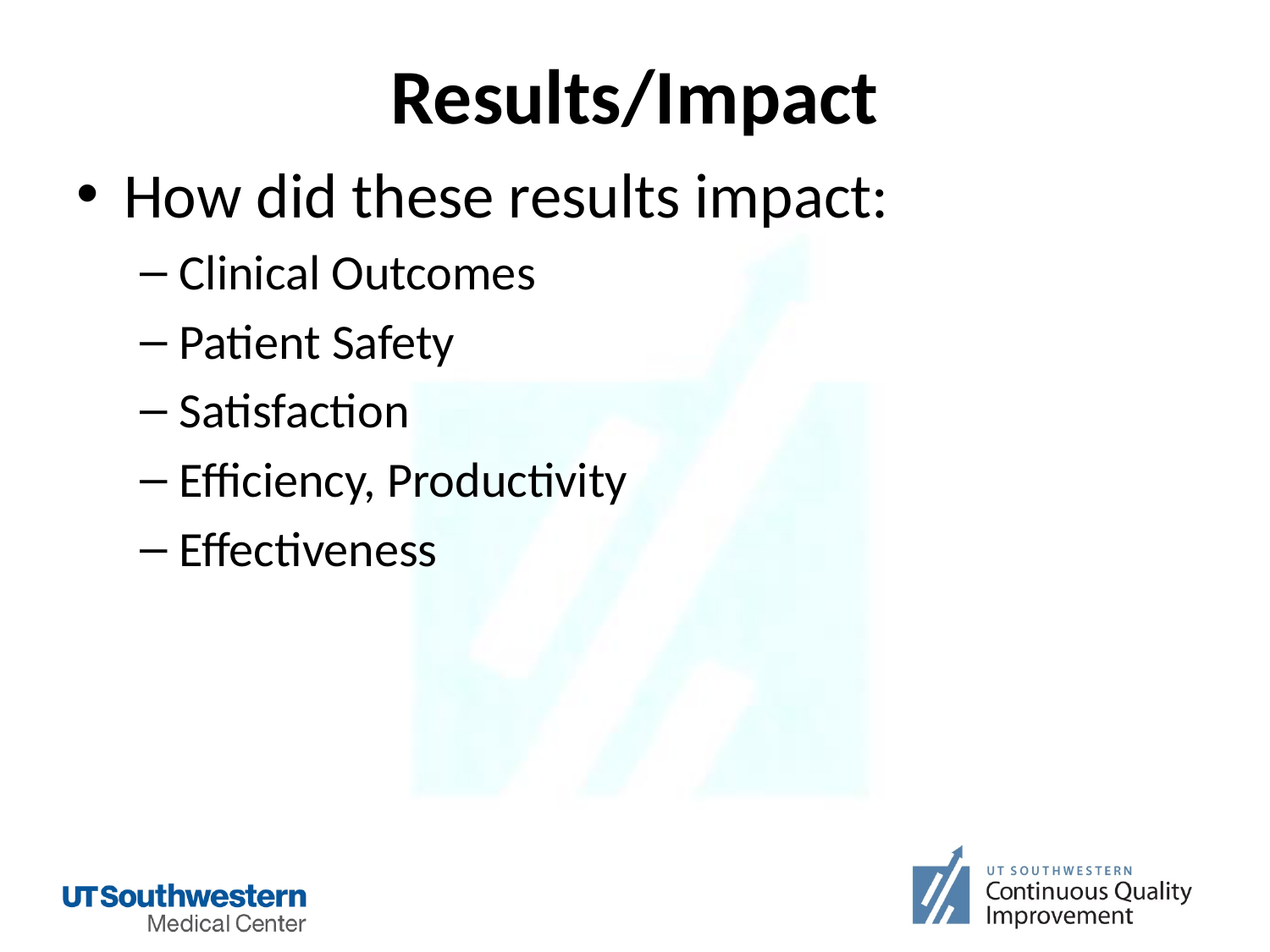

# Results/Impact
How did these results impact:
Clinical Outcomes
Patient Safety
Satisfaction
Efficiency, Productivity
Effectiveness